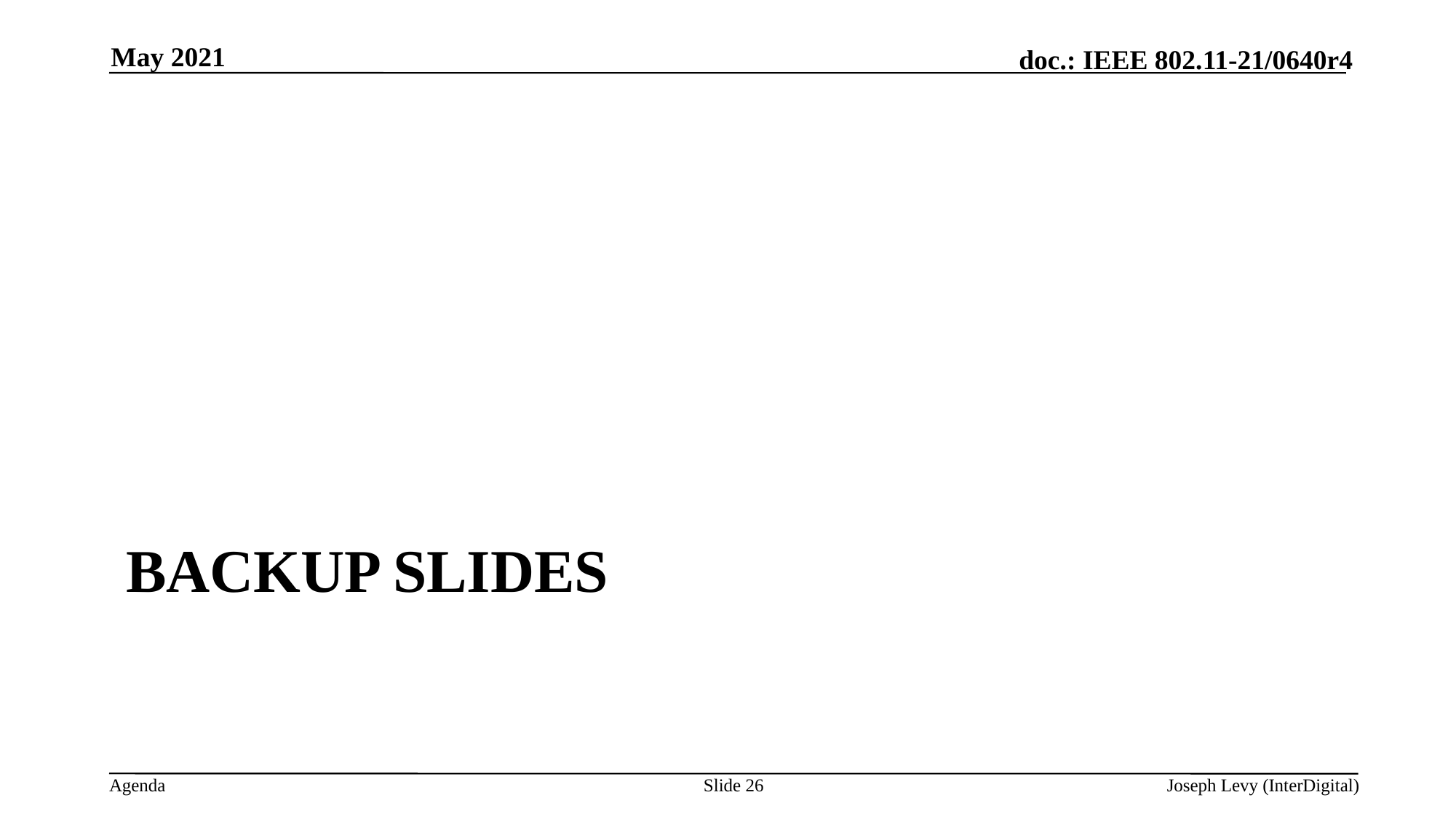

May 2021

# Backup slides
Slide 26
Joseph Levy (InterDigital)